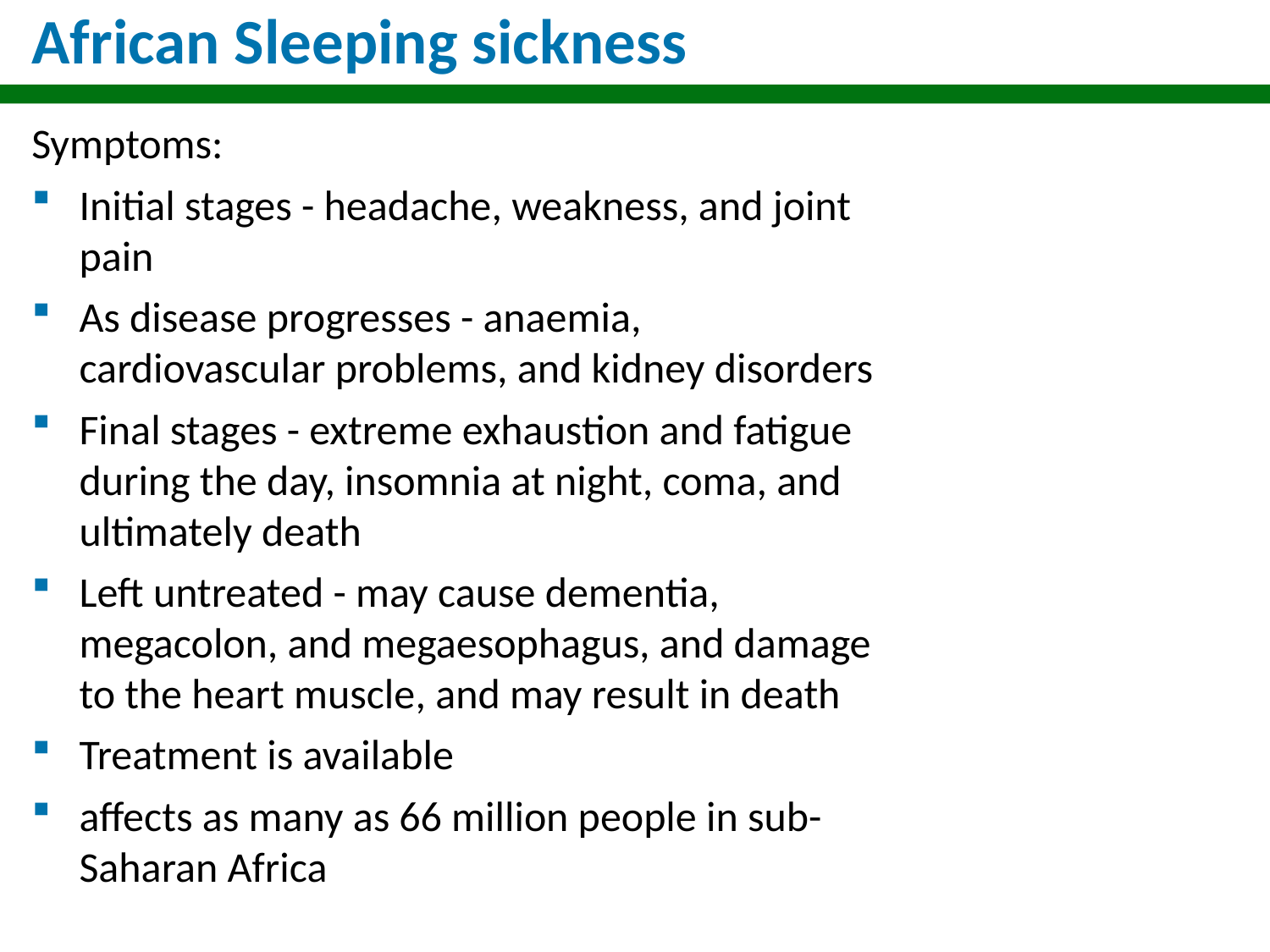

# African Sleeping sickness
Symptoms:
Initial stages - headache, weakness, and joint pain
As disease progresses - anaemia, cardiovascular problems, and kidney disorders
Final stages - extreme exhaustion and fatigue during the day, insomnia at night, coma, and ultimately death
Left untreated - may cause dementia, megacolon, and megaesophagus, and damage to the heart muscle, and may result in death
Treatment is available
affects as many as 66 million people in sub-Saharan Africa